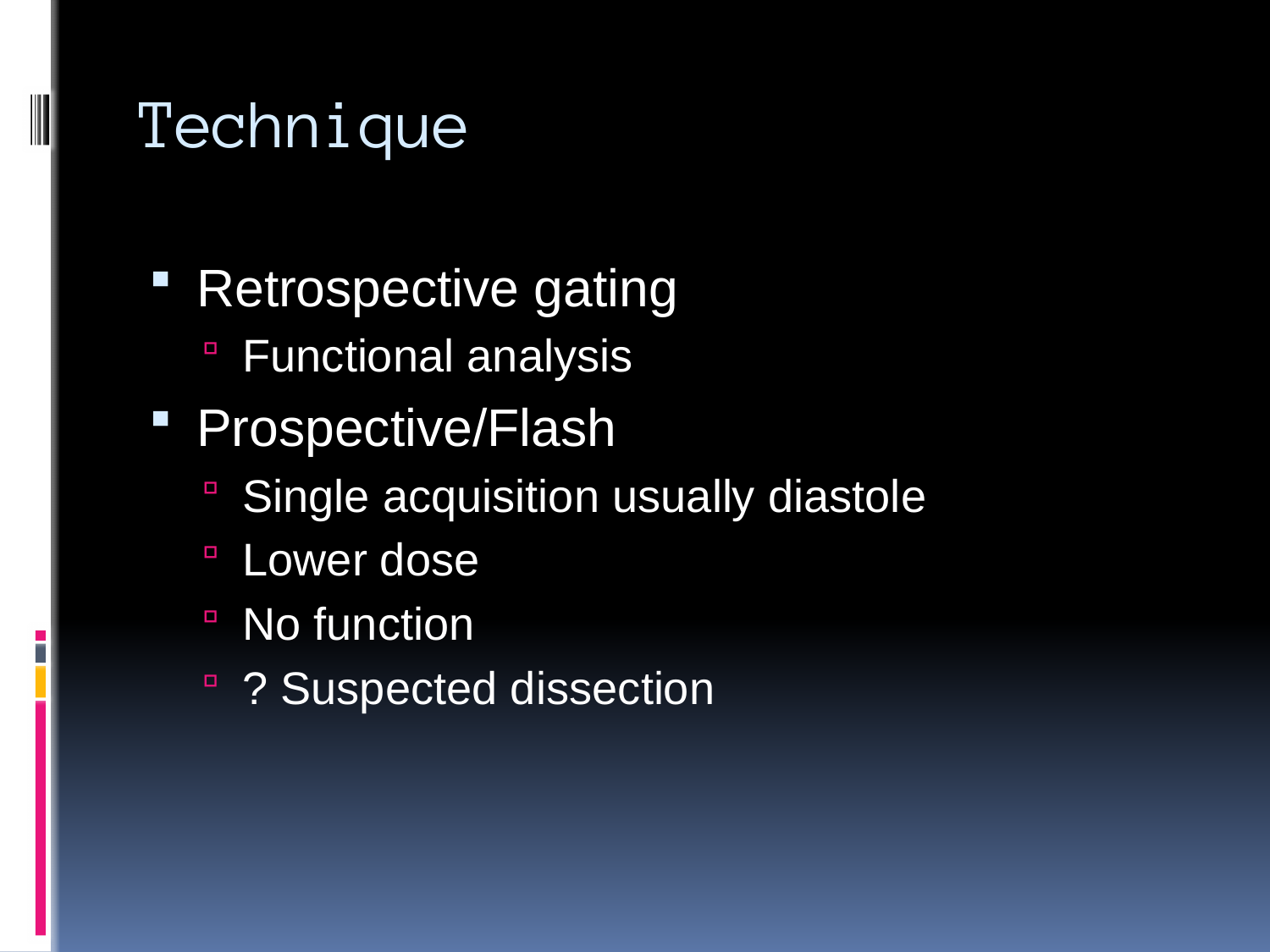

# Technique
Retrospective gating
Functional analysis
Prospective/Flash
Single acquisition usually diastole
Lower dose
No function
? Suspected dissection